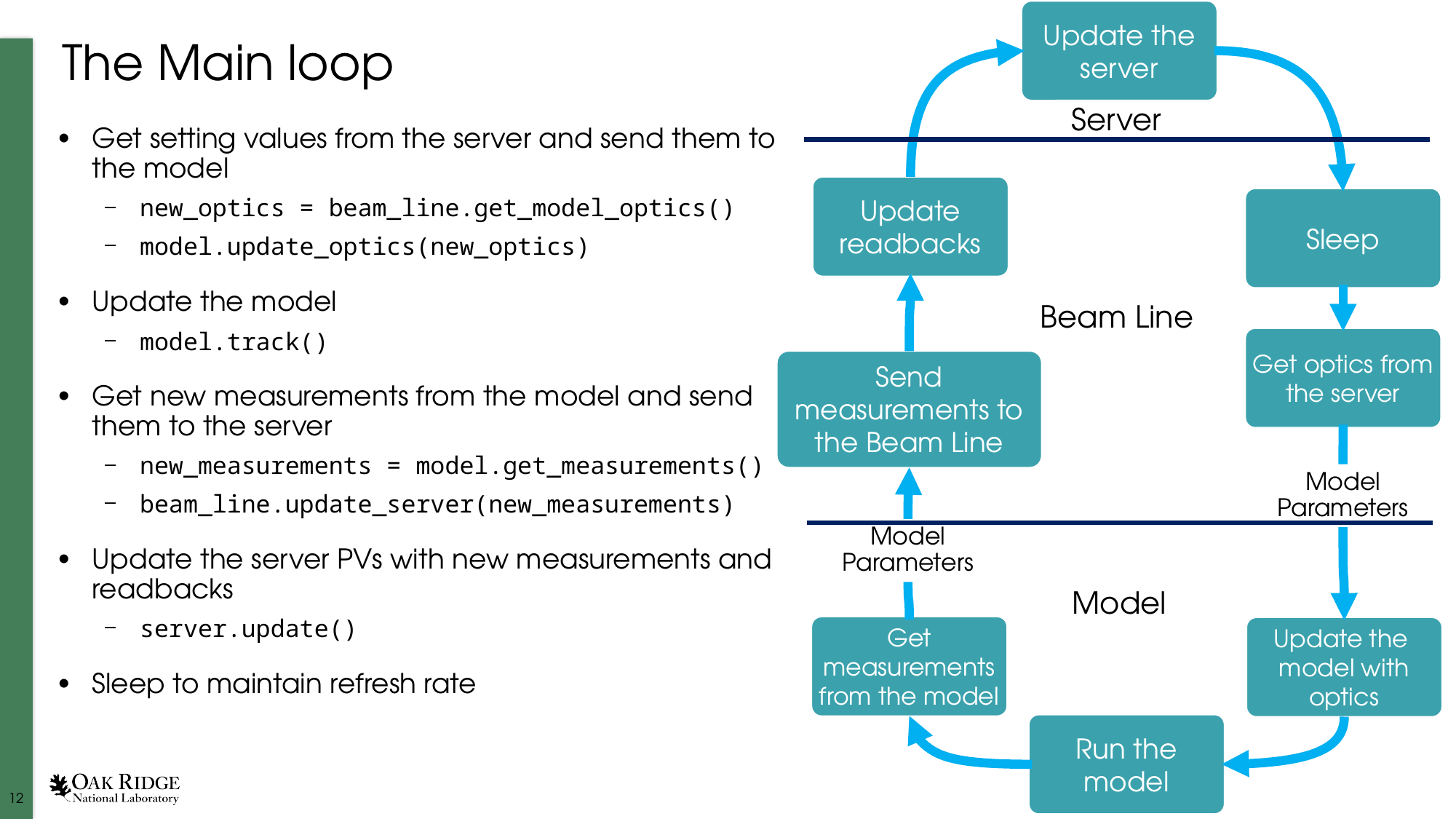

Update the server
# The Main loop
Server
Get setting values from the server and send them to the model
new_optics = beam_line.get_model_optics()
model.update_optics(new_optics)
Update the model
model.track()
Get new measurements from the model and send them to the server
new_measurements = model.get_measurements()
beam_line.update_server(new_measurements)
Update the server PVs with new measurements and readbacks
server.update()
Sleep to maintain refresh rate

Update readbacks

Sleep
Beam Line

Get optics from the server
Send measurements to the Beam Line
Model Parameters
Model Parameters
Model

Get measurements from the model

Update the  model with optics

Run the model